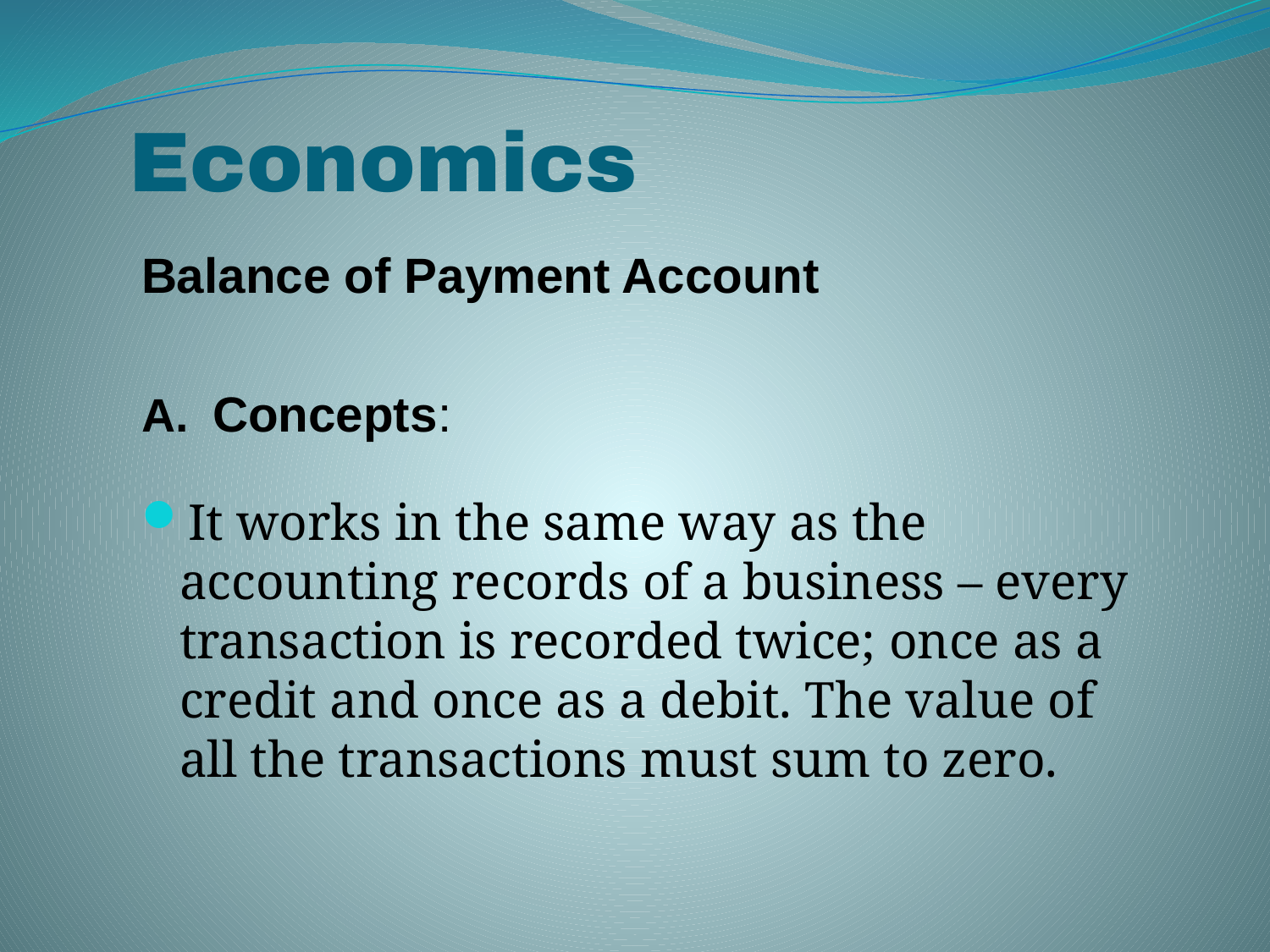

# Economics
Balance of Payment Account

Concepts:

It works in the same way as the accounting records of a business – every transaction is recorded twice; once as a credit and once as a debit. The value of all the transactions must sum to zero.